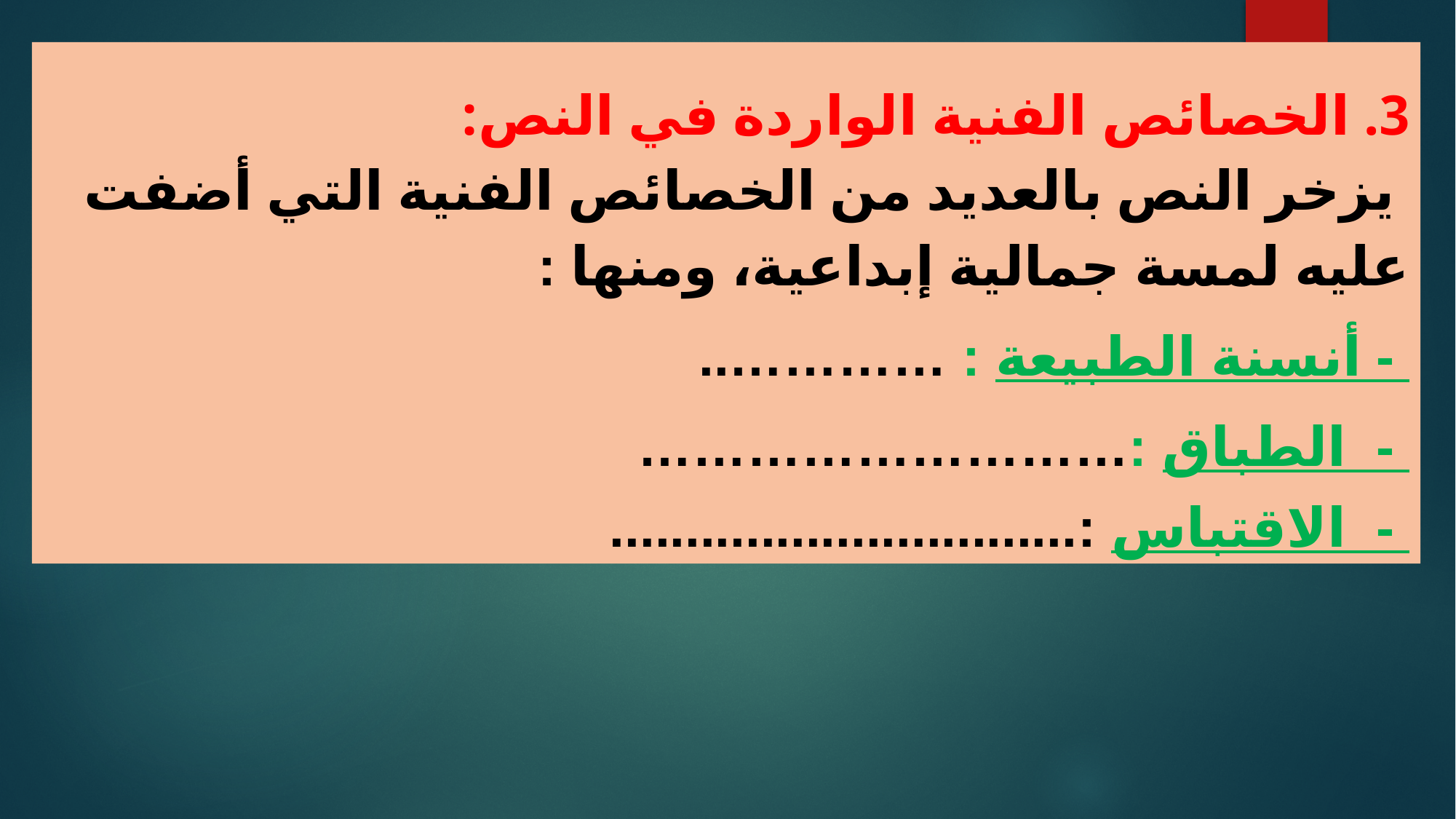

3. الخصائص الفنية الواردة في النص:
 يزخر النص بالعديد من الخصائص الفنية التي أضفت عليه لمسة جمالية إبداعية، ومنها :
 - أنسنة الطبيعة : …………..
 -  الطباق :………………………
 -  الاقتباس :...............................